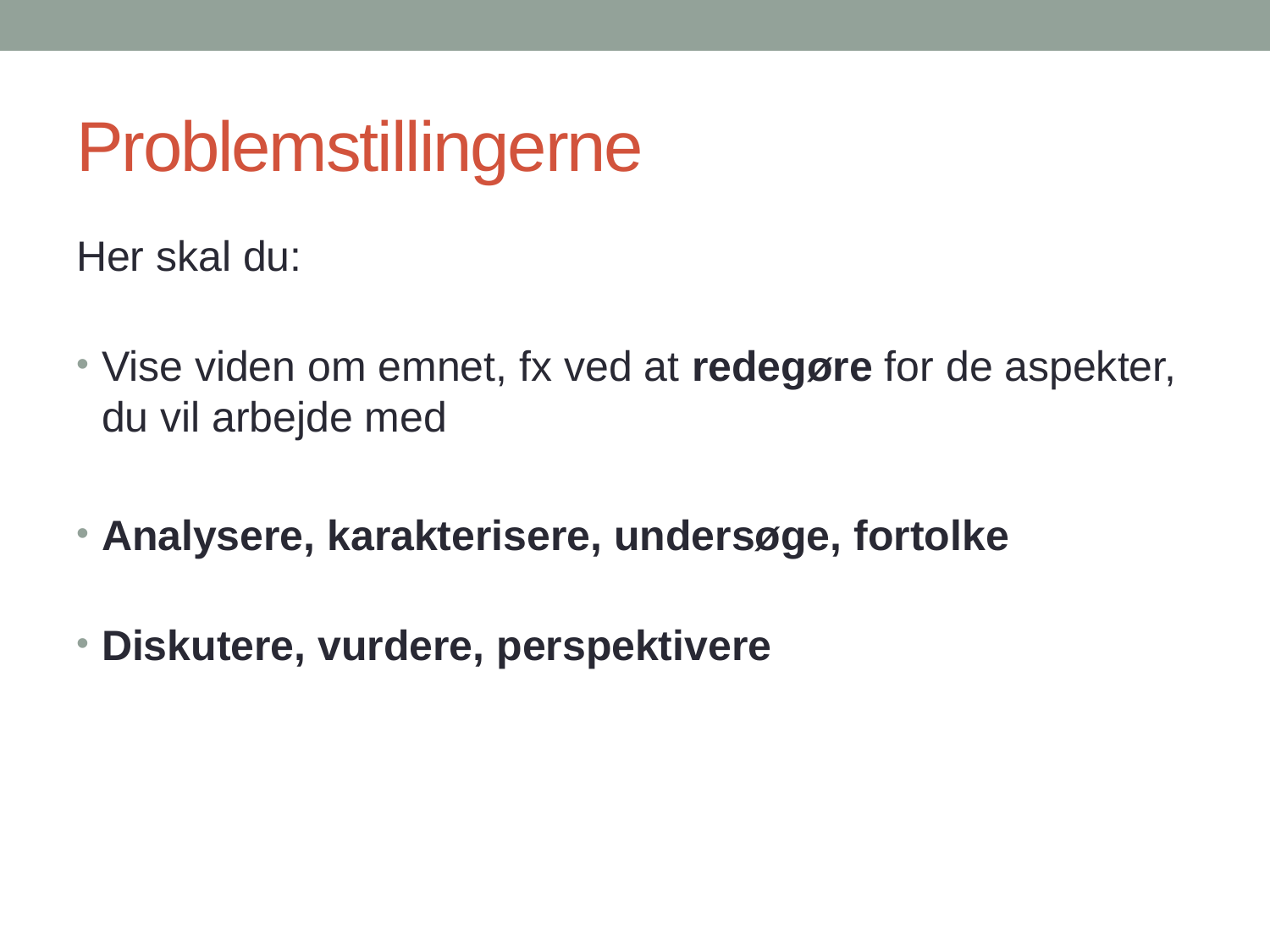

# Problemstillingerne
Her skal du:
Vise viden om emnet, fx ved at redegøre for de aspekter, du vil arbejde med

Analysere, karakterisere, undersøge, fortolke
Diskutere, vurdere, perspektivere